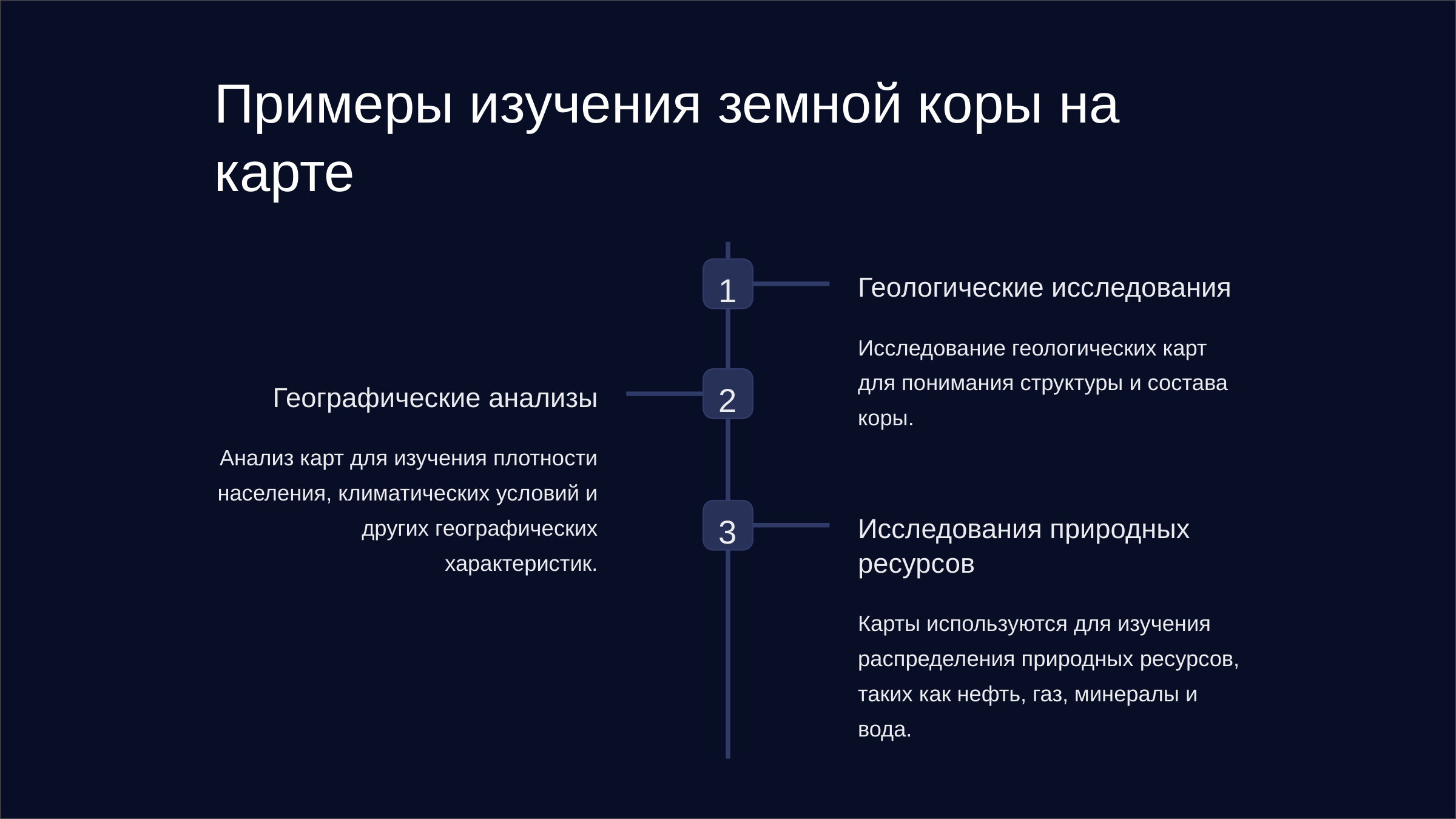

newUROKI.net
Примеры изучения земной коры на карте

1
Геологические исследования

Исследование геологических карт для понимания структуры и состава коры.

2
Географические анализы

Анализ карт для изучения плотности населения, климатических условий и других географических характеристик.

3
Исследования природных ресурсов

Карты используются для изучения распределения природных ресурсов, таких как нефть, газ, минералы и вода.